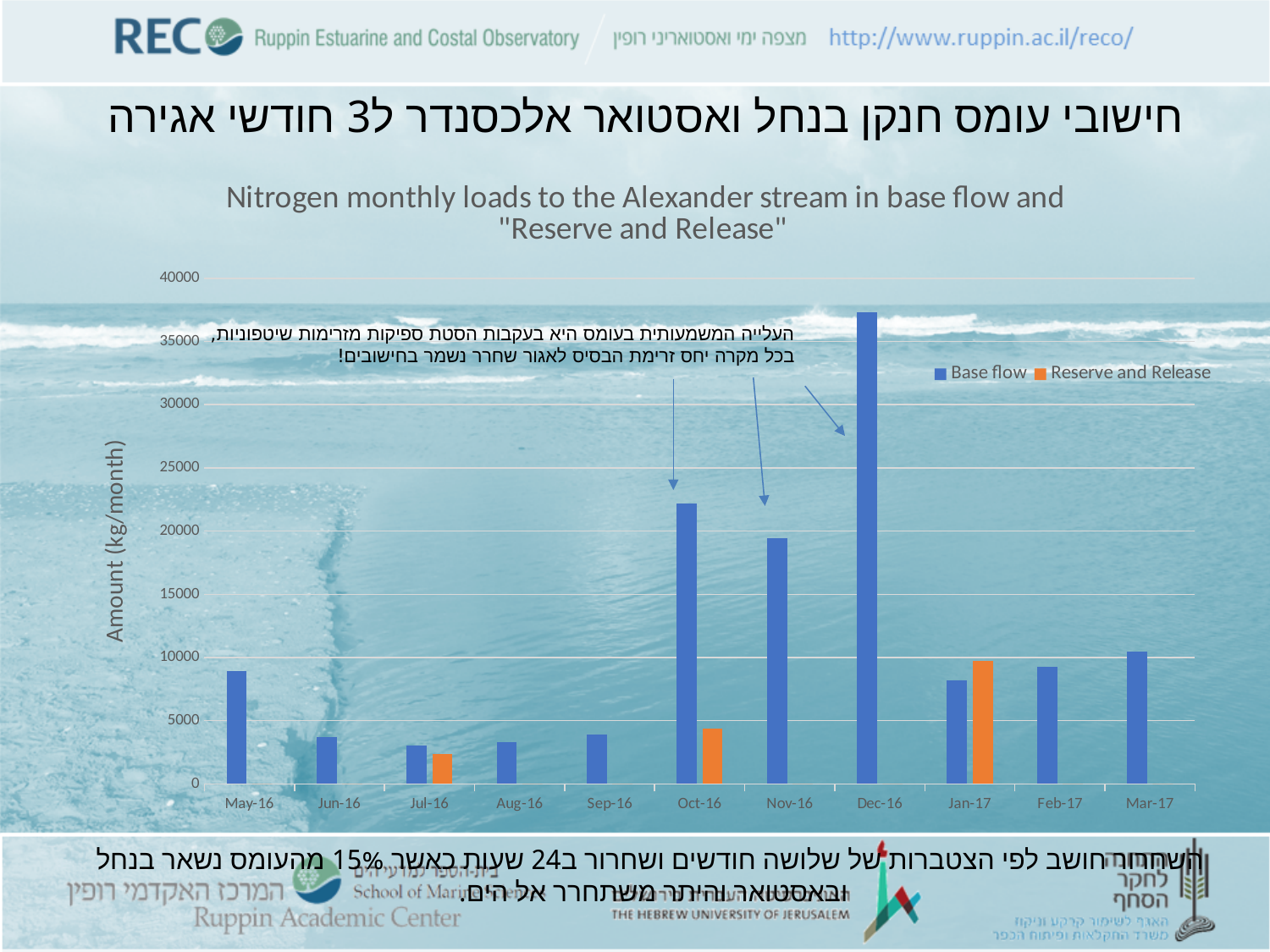

# חישובי עומס חנקן בנחל ואסטואר אלכסנדר ל3 חודשי אגירה

### Chart: Nitrogen monthly loads to the Alexander stream in base flow and "Reserve and Release"

| Category |  |  |
|---|---|---|
| 42491 | 8921.537893106119 | 0.0 |
| 42522 | 3695.3977218008213 | 0.0 |
| 42552 | 3050.2221129764775 | 2350.073659182512 |
| 42583 | 3318.6294421098073 | 0.0 |
| 42614 | 3886.916623798747 | 0.0 |
| 42644 | 22155.27321368799 | 4404.122891939482 |
| 42675 | 19427.49857347171 | 0.0 |
| 42705 | 37284.98585121071 | 0.0 |
| 42736 | 8199.452845273036 | 9736.790590493318 |
| 42767 | 9276.379922120816 | 0.0 |
| 42795 | 10444.860741728009 | 0.0 |
העלייה המשמעותית בעומס היא בעקבות הסטת ספיקות מזרימות שיטפוניות,
בכל מקרה יחס זרימת הבסיס לאגור שחרר נשמר בחישובים!
השחרור חושב לפי הצטברות של שלושה חודשים ושחרור ב24 שעות כאשר 15% מהעומס נשאר בנחל ובאסטואר והיתר משתחרר אל הים.